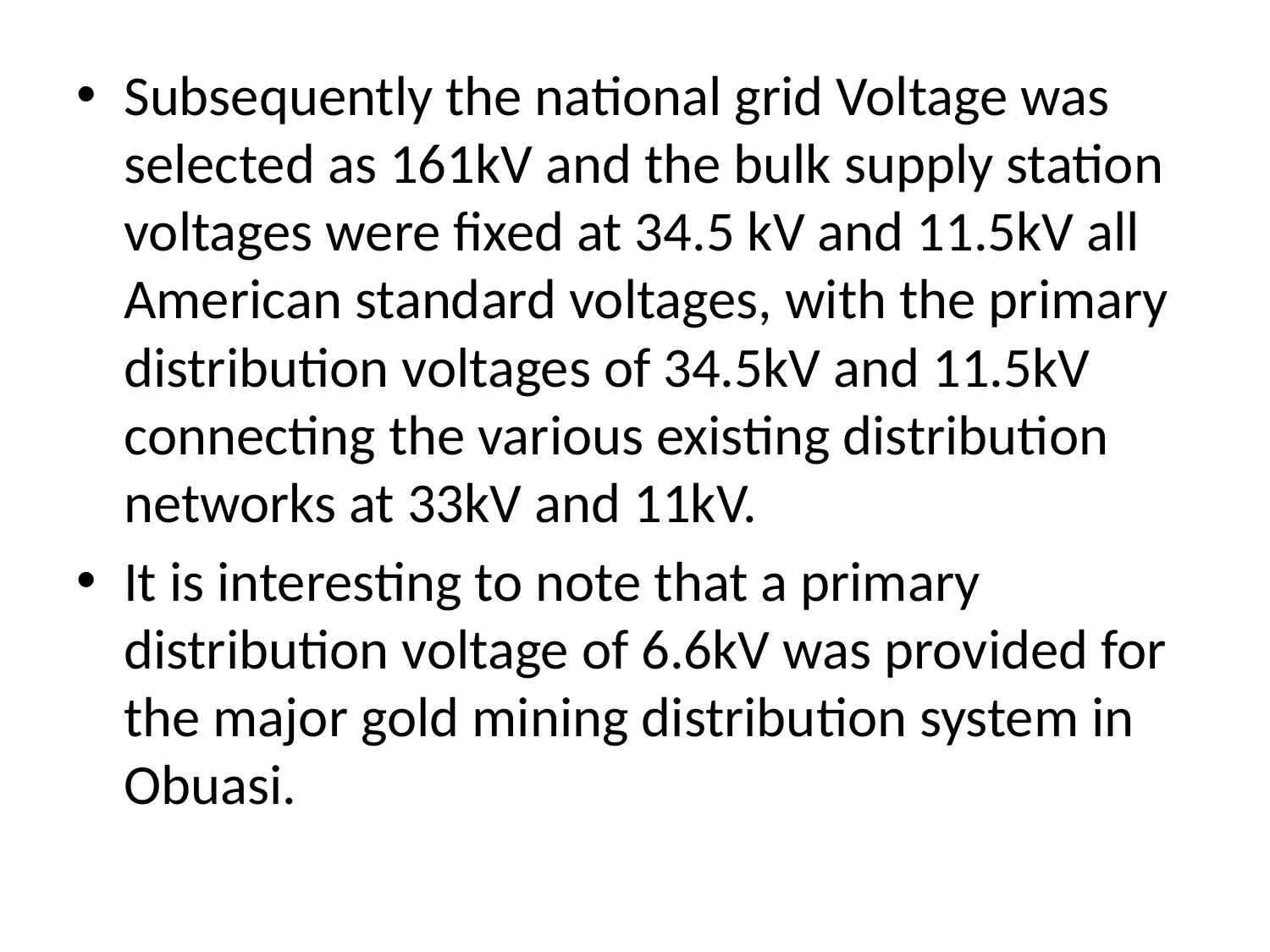

Subsequently the national grid Voltage was selected as 161kV and the bulk supply station voltages were fixed at 34.5 kV and 11.5kV all American standard voltages, with the primary distribution voltages of 34.5kV and 11.5kV connecting the various existing distribution networks at 33kV and 11kV.
It is interesting to note that a primary distribution voltage of 6.6kV was provided for the major gold mining distribution system in Obuasi.